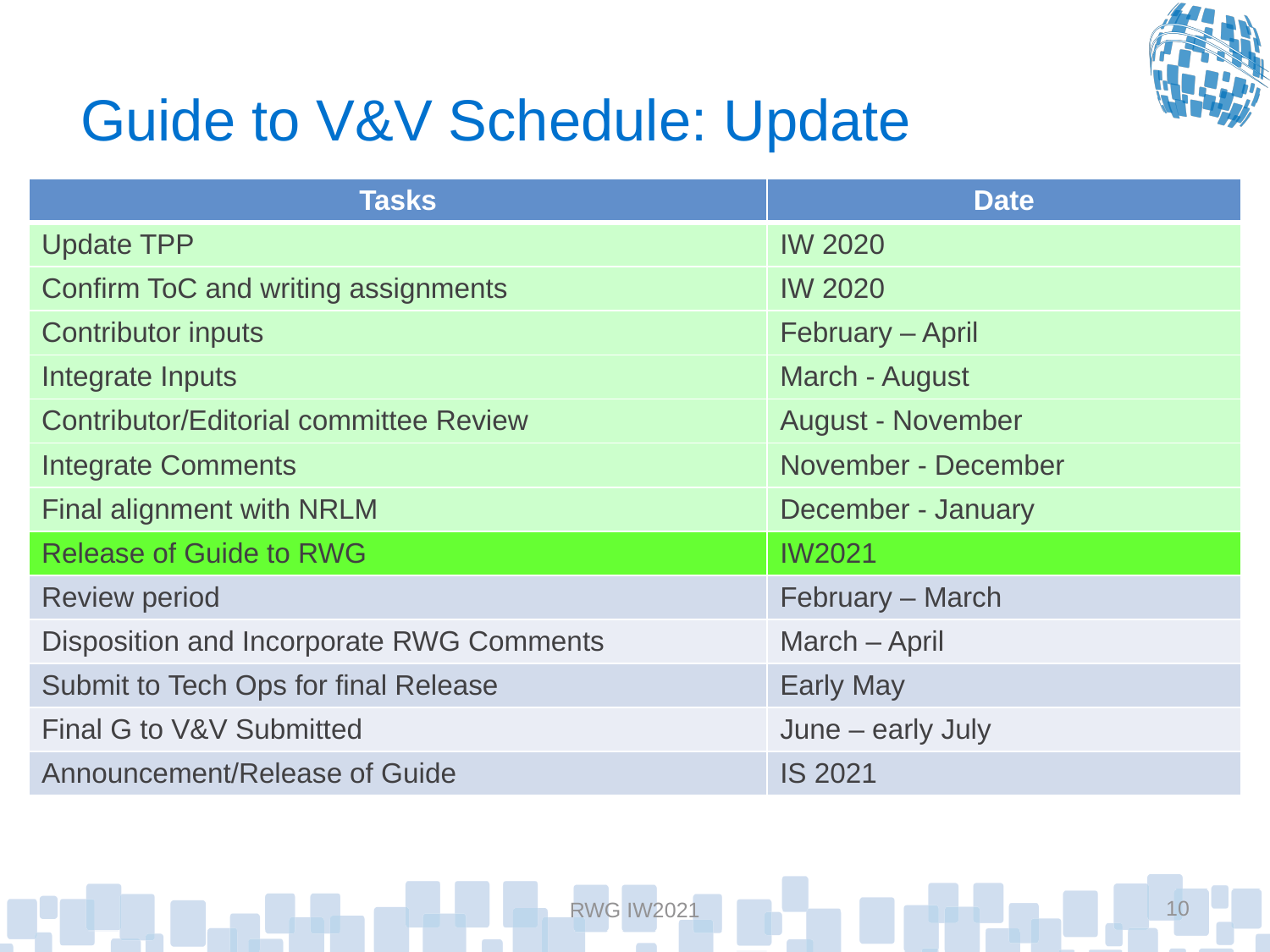

# Guide to V&V Schedule: Update
| Tasks | Date |
| --- | --- |
| Update TPP | IW 2020 |
| Confirm ToC and writing assignments | IW 2020 |
| Contributor inputs | February – April |
| Integrate Inputs | March - August |
| Contributor/Editorial committee Review | August - November |
| Integrate Comments | November - December |
| Final alignment with NRLM | December - January |
| Release of Guide to RWG | IW2021 |
| Review period | February – March |
| Disposition and Incorporate RWG Comments | March – April |
| Submit to Tech Ops for final Release | Early May |
| Final G to V&V Submitted | June – early July |
| Announcement/Release of Guide | IS 2021 |
10
RWG IW2021